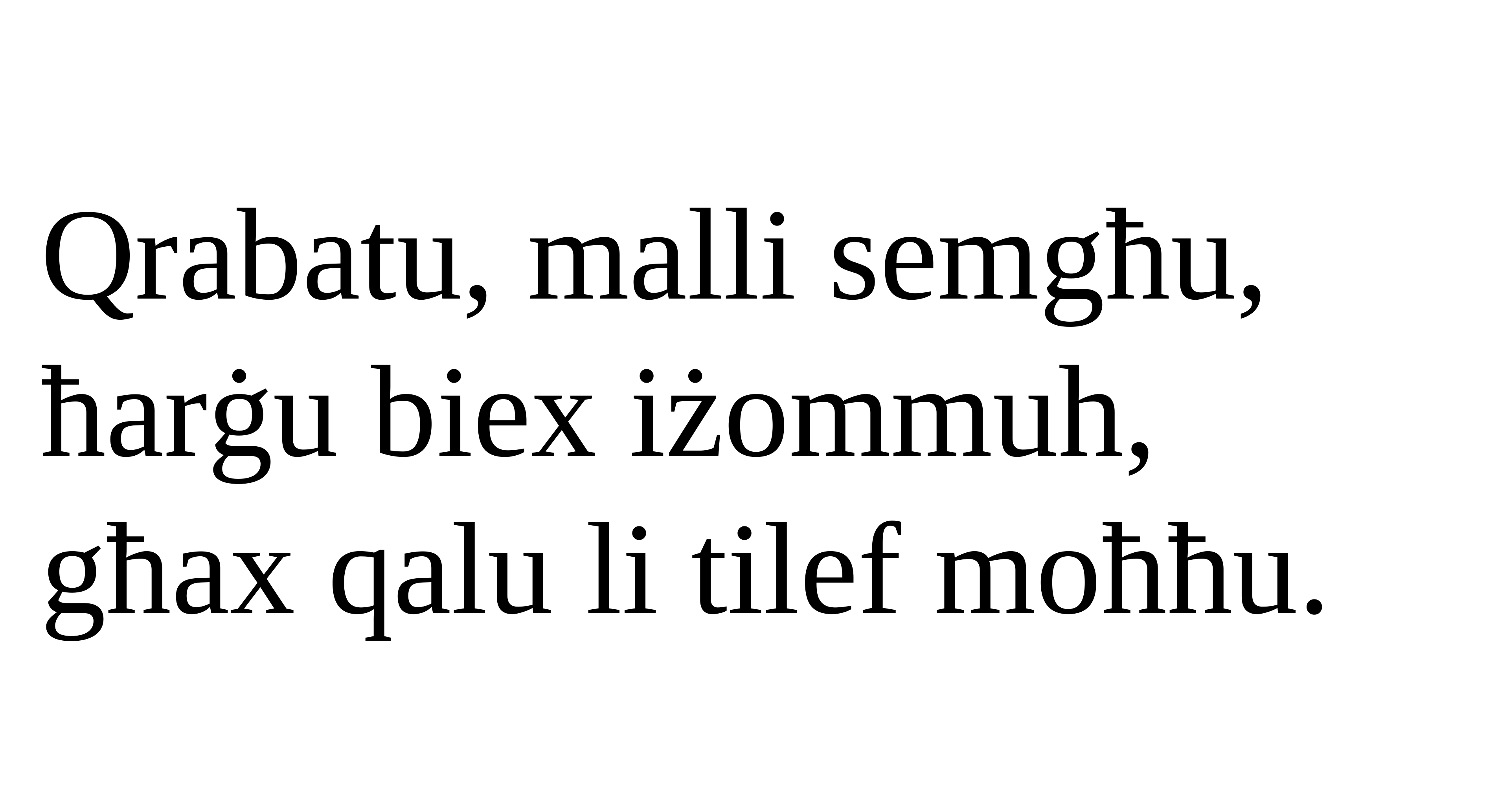

Qrabatu, malli semgħu,
ħarġu biex iżommuh,
għax qalu li tilef moħħu.